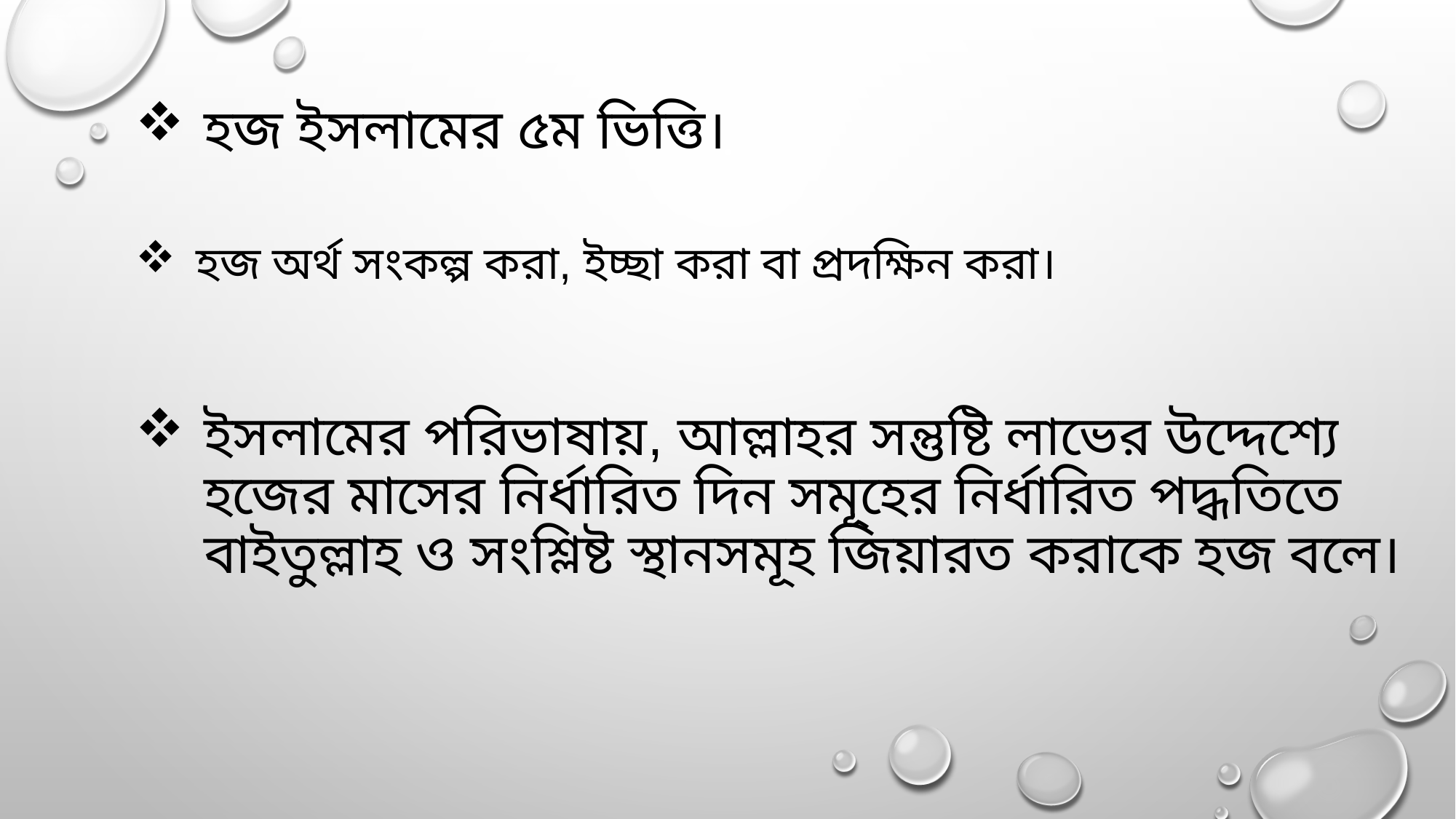

# হজ ইসলামের ৫ম ভিত্তি।
হজ অর্থ সংকল্প করা, ইচ্ছা করা বা প্রদক্ষিন করা।

ইসলামের পরিভাষায়, আল্লাহর সন্তুষ্টি লাভের উদ্দেশ্যে হজের মাসের নির্ধারিত দিন সমূহের নির্ধারিত পদ্ধতিতে বাইতুল্লাহ ও সংশ্লিষ্ট স্থানসমূহ জিয়ারত করাকে হজ বলে।